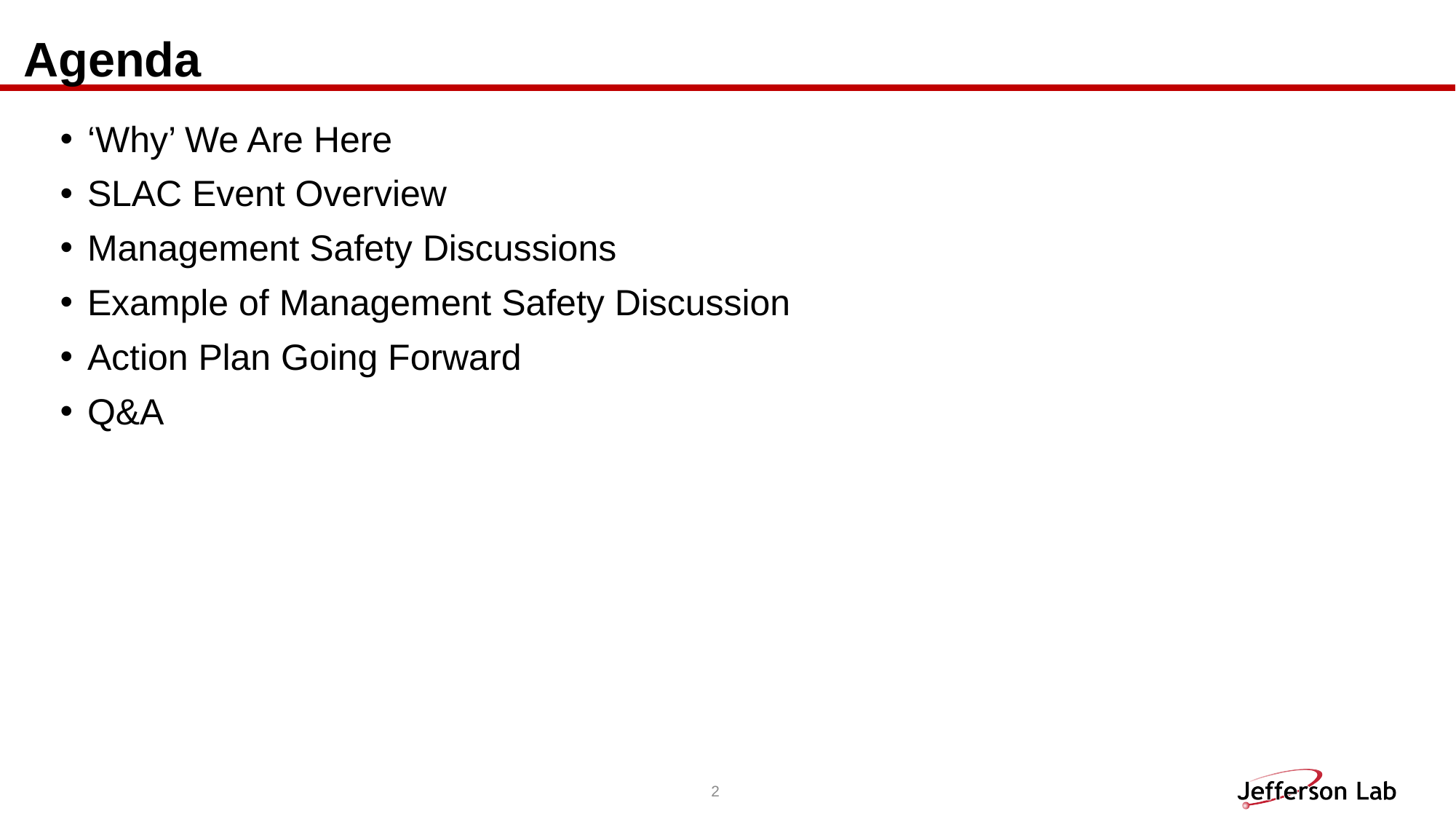

# Agenda
‘Why’ We Are Here
SLAC Event Overview
Management Safety Discussions
Example of Management Safety Discussion
Action Plan Going Forward
Q&A

2